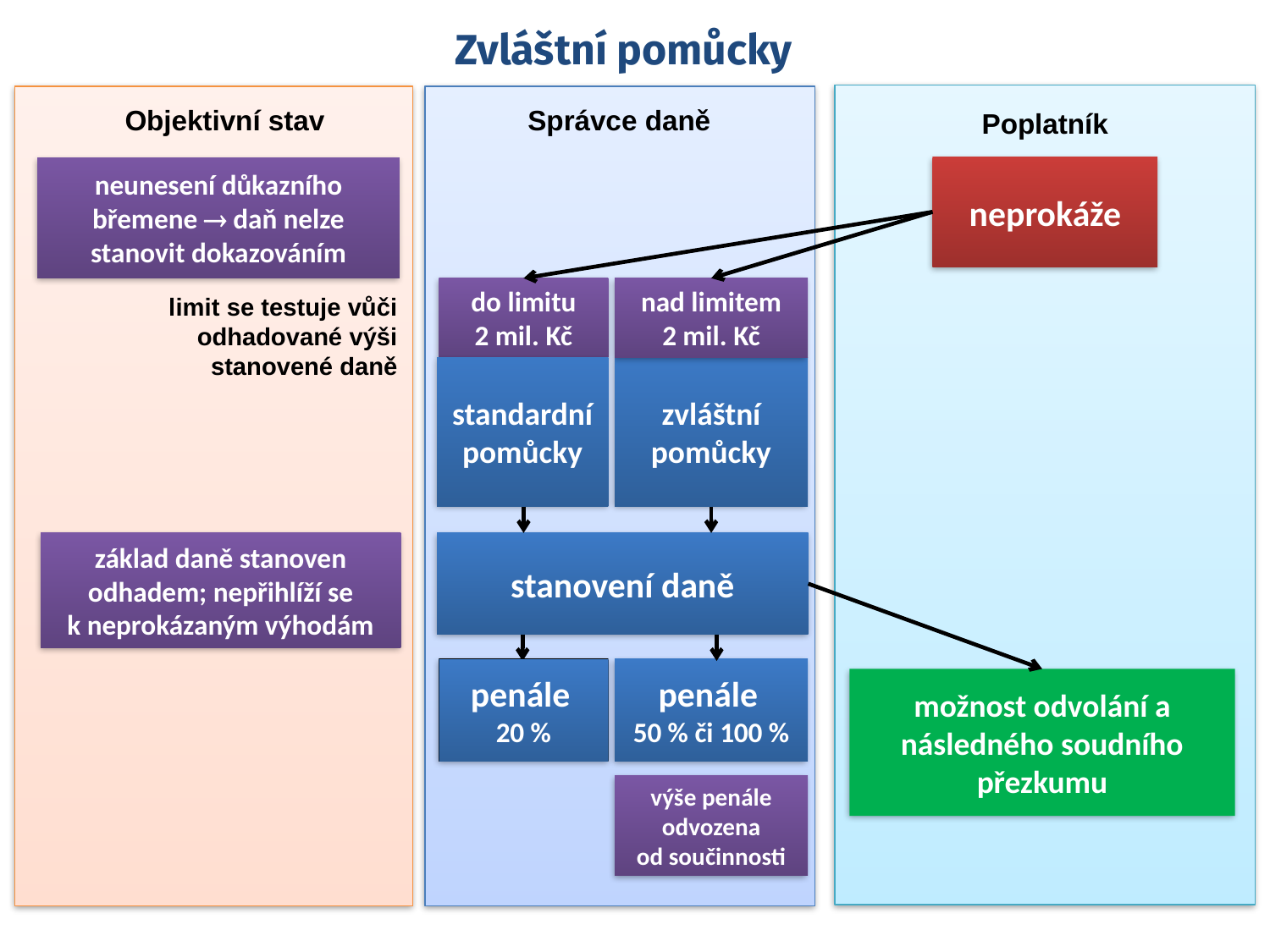

Zvláštní pomůcky

Objektivní stav
Správce daně
Poplatník
neprokáže
neunesení důkazního břemene → daň nelze stanovit dokazováním
do limitu
2 mil. Kč
nad limitem
2 mil. Kč
limit se testuje vůči odhadované výši stanovené daně
zvláštní pomůcky
standardní pomůcky
základ daně stanoven odhadem; nepřihlíží se
k neprokázaným výhodám
stanovení daně
penále
20 %
penále
50 % či 100 %
možnost odvolání a následného soudního přezkumu
výše penále odvozena
od součinnosti